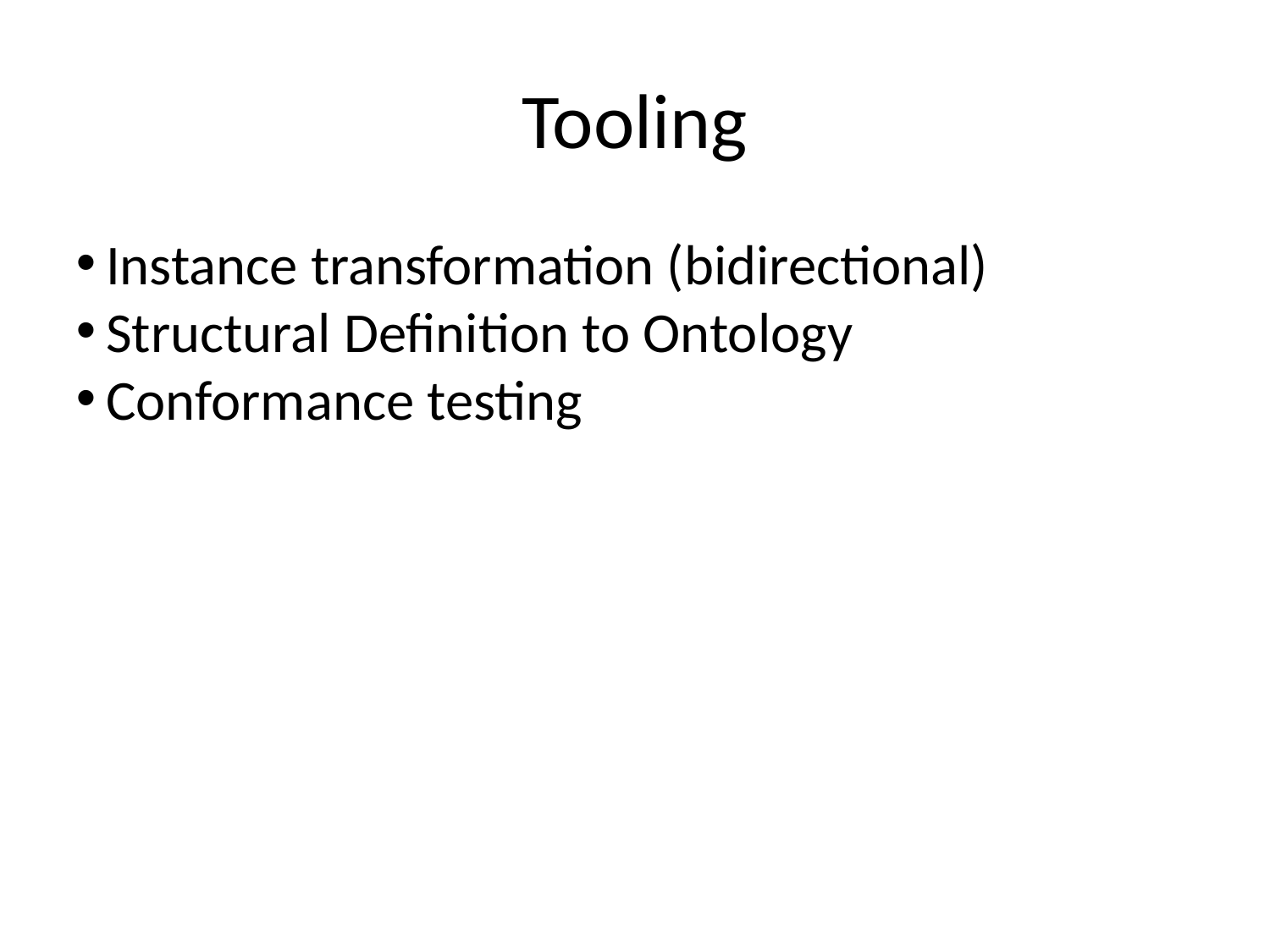

Tooling
Instance transformation (bidirectional)
Structural Definition to Ontology
Conformance testing